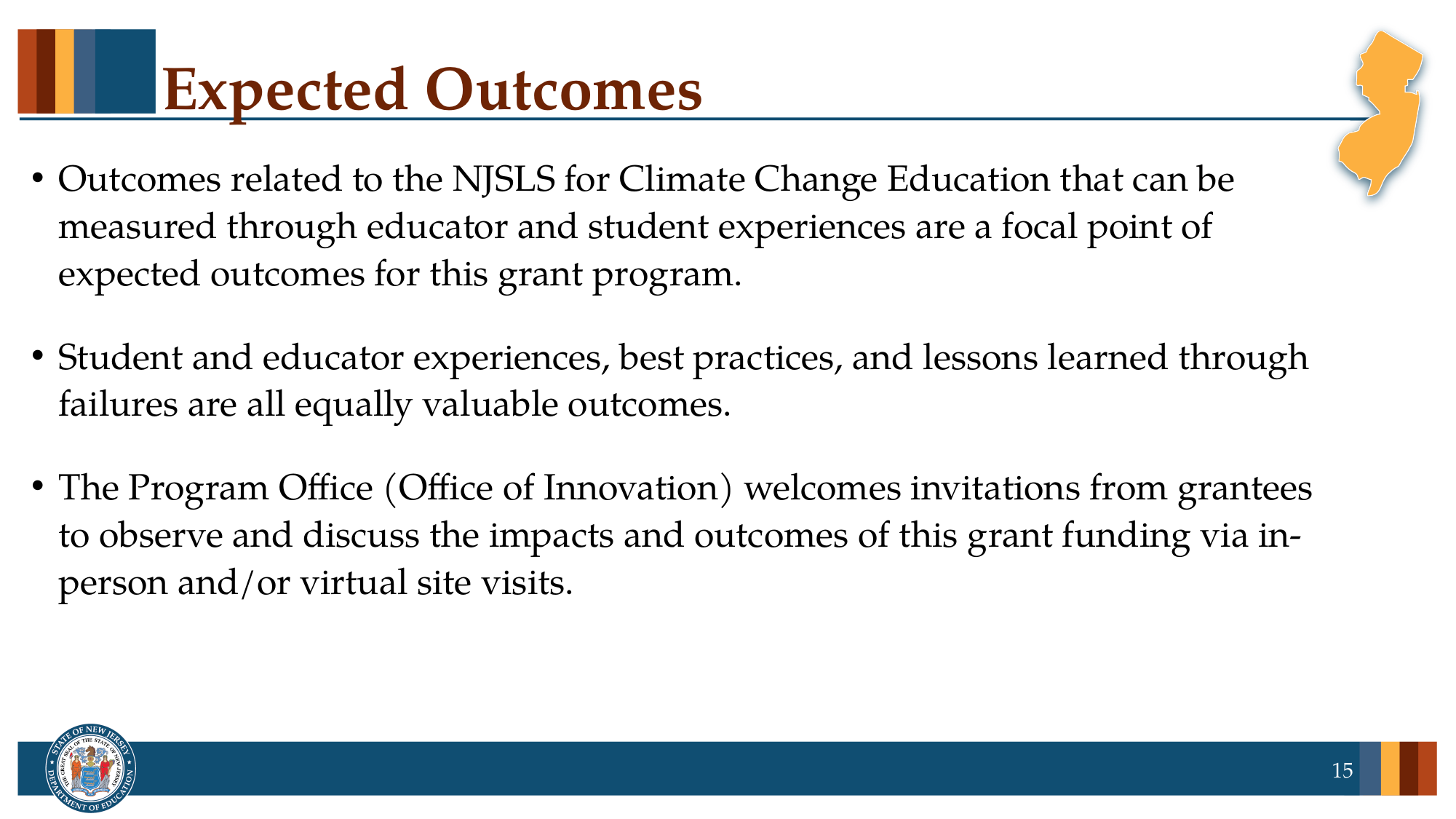

# Expected Outcomes
Outcomes related to the NJSLS for Climate Change Education that can be measured through educator and student experiences are a focal point of expected outcomes for this grant program.
Student and educator experiences, best practices, and lessons learned through failures are all equally valuable outcomes.
The Program Office (Office of Innovation) welcomes invitations from grantees to observe and discuss the impacts and outcomes of this grant funding via in-person and/or virtual site visits.
15